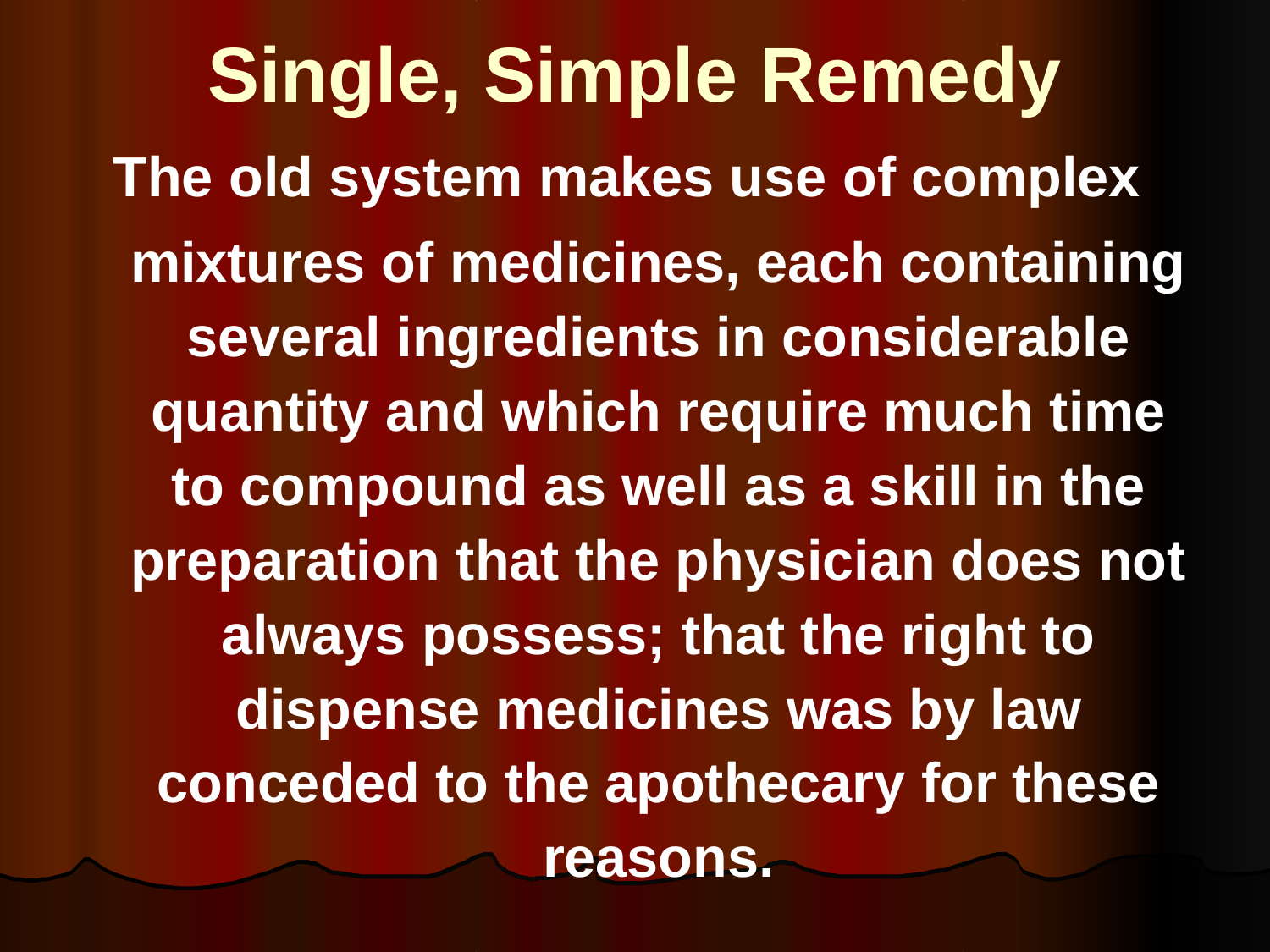

# Single, Simple Remedy
The old system makes use of complex
	mixtures of medicines, each containing several ingredients in considerable quantity and which require much time to compound as well as a skill in the preparation that the physician does not always possess; that the right to dispense medicines was by law conceded to the apothecary for these reasons.